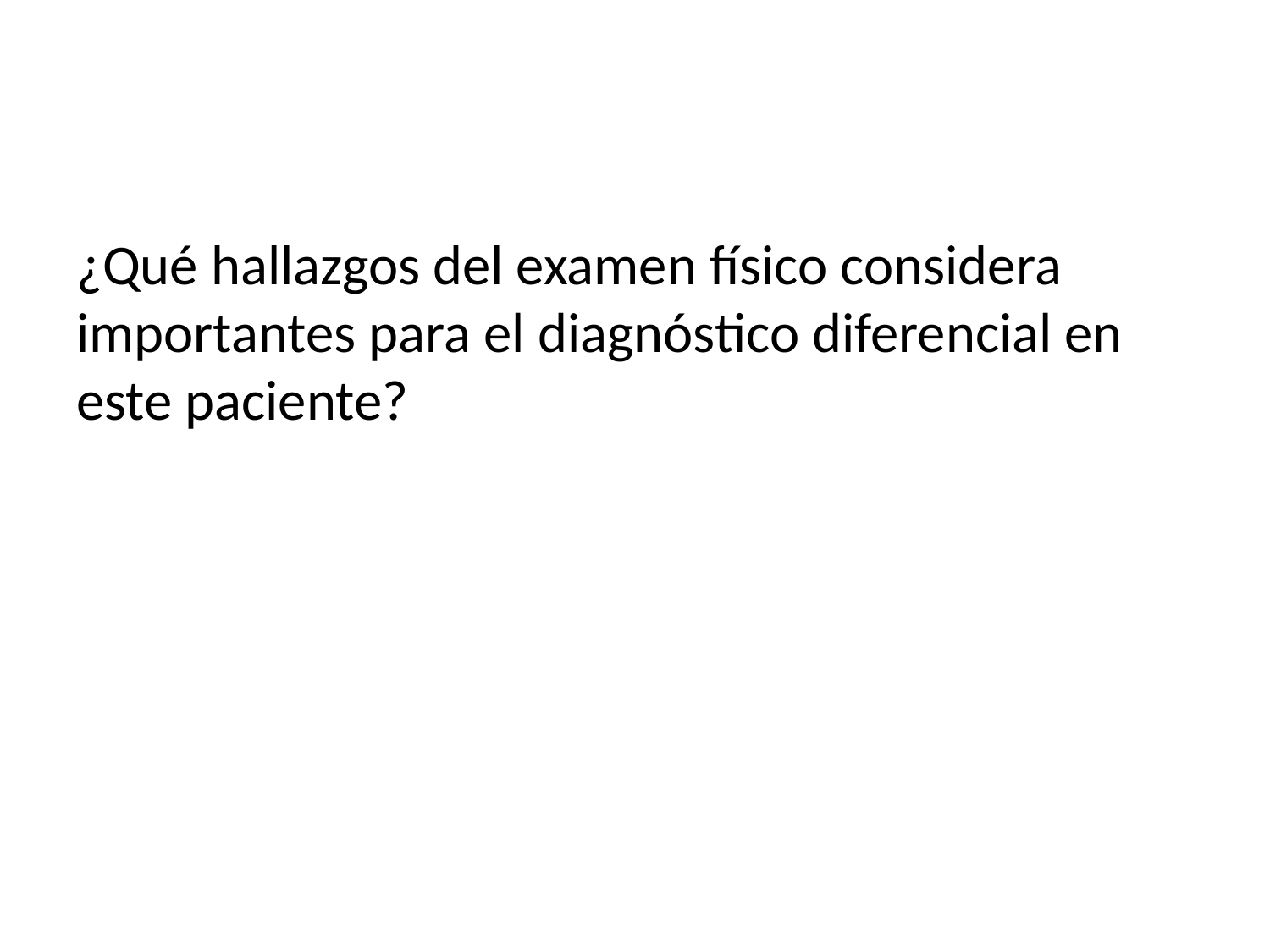

#
¿Qué hallazgos del examen físico considera importantes para el diagnóstico diferencial en este paciente?